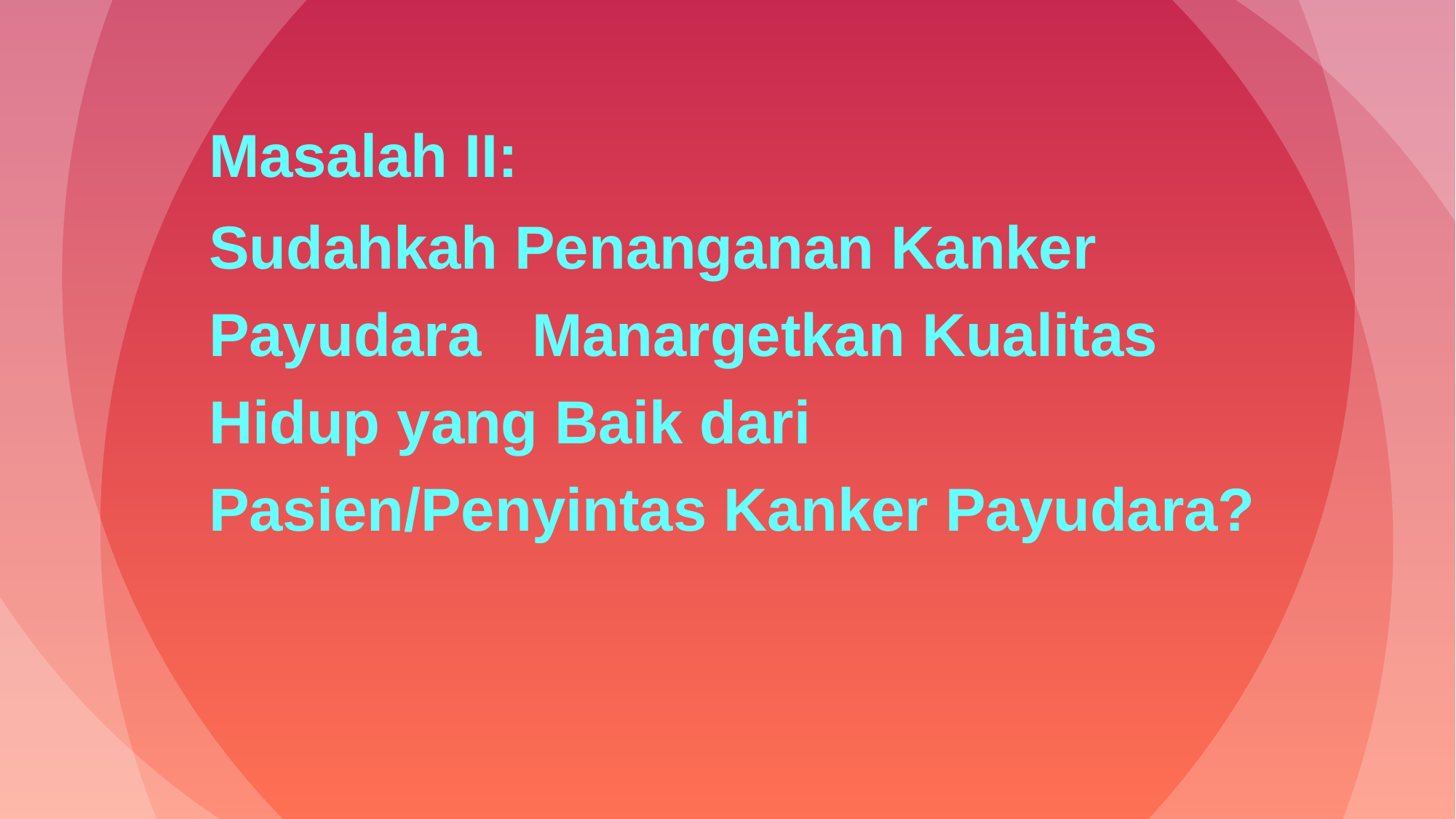

Masalah II:
Sudahkah Penanganan Kanker Payudara   Manargetkan Kualitas Hidup yang Baik dari Pasien/Penyintas Kanker Payudara?